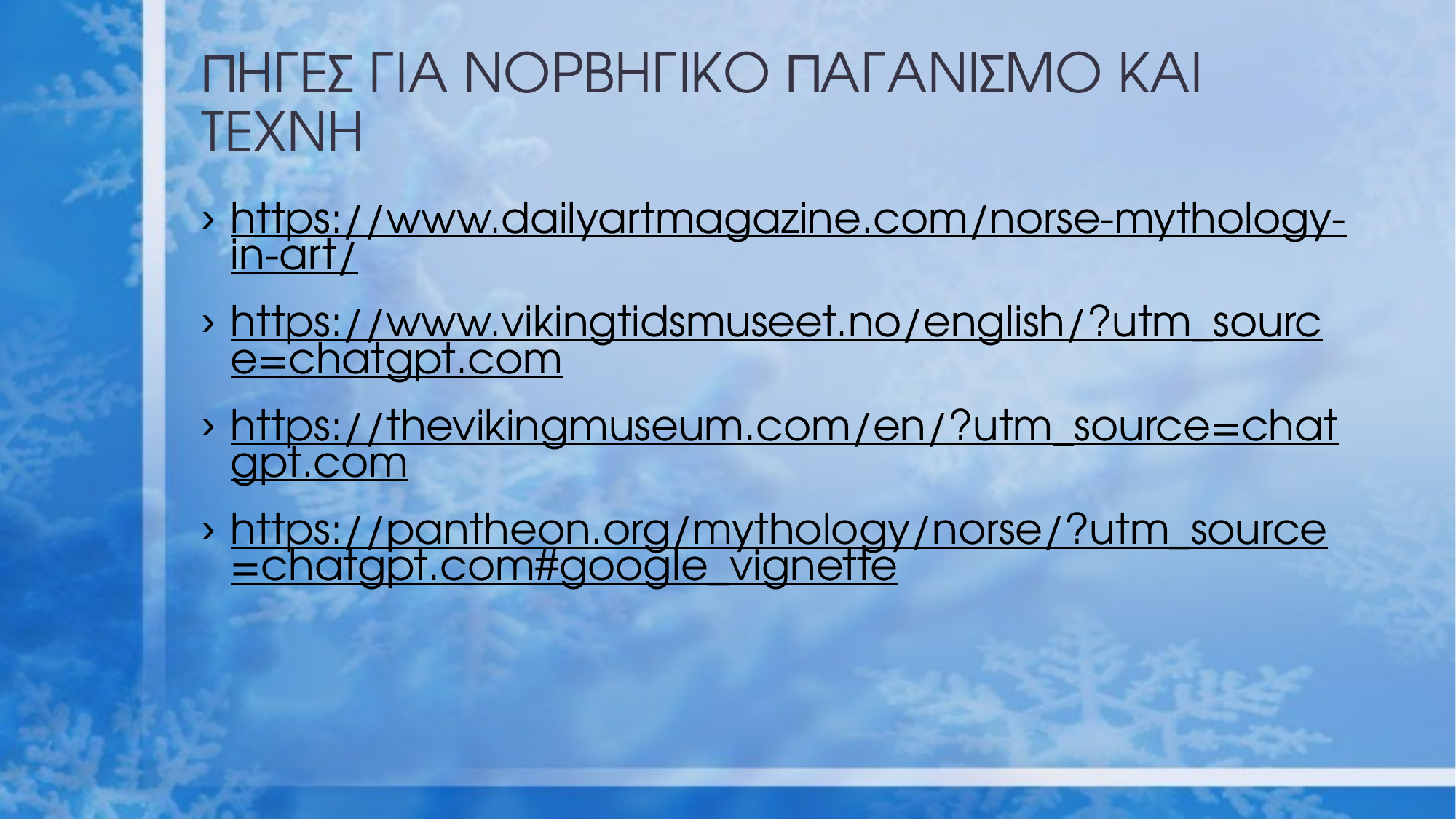

# ΠΗΓΕΣ ΓΙΑ ΝΟΡΒΗΓΙΚΟ ΠΑΓΑΝΙΣΜΟ ΚΑΙ ΤΕΧΝΗ
https://www.dailyartmagazine.com/norse-mythology-in-art/
https://www.vikingtidsmuseet.no/english/?utm_source=chatgpt.com
https://thevikingmuseum.com/en/?utm_source=chatgpt.com
https://pantheon.org/mythology/norse/?utm_source=chatgpt.com#google_vignette